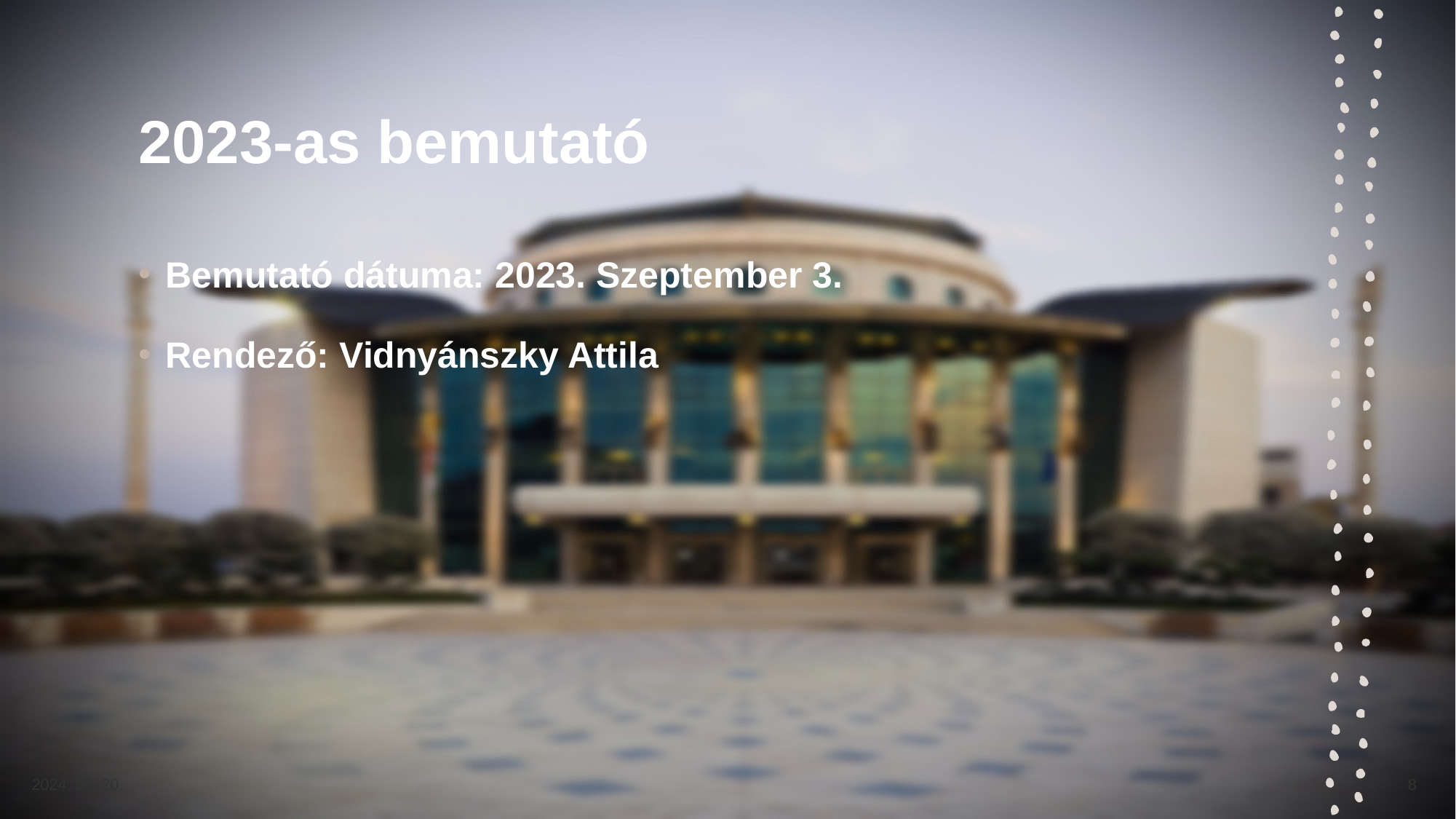

# 2023-as bemutató
Bemutató dátuma: 2023. Szeptember 3.
Rendező: Vidnyánszky Attila

2024. 05. 20.
8